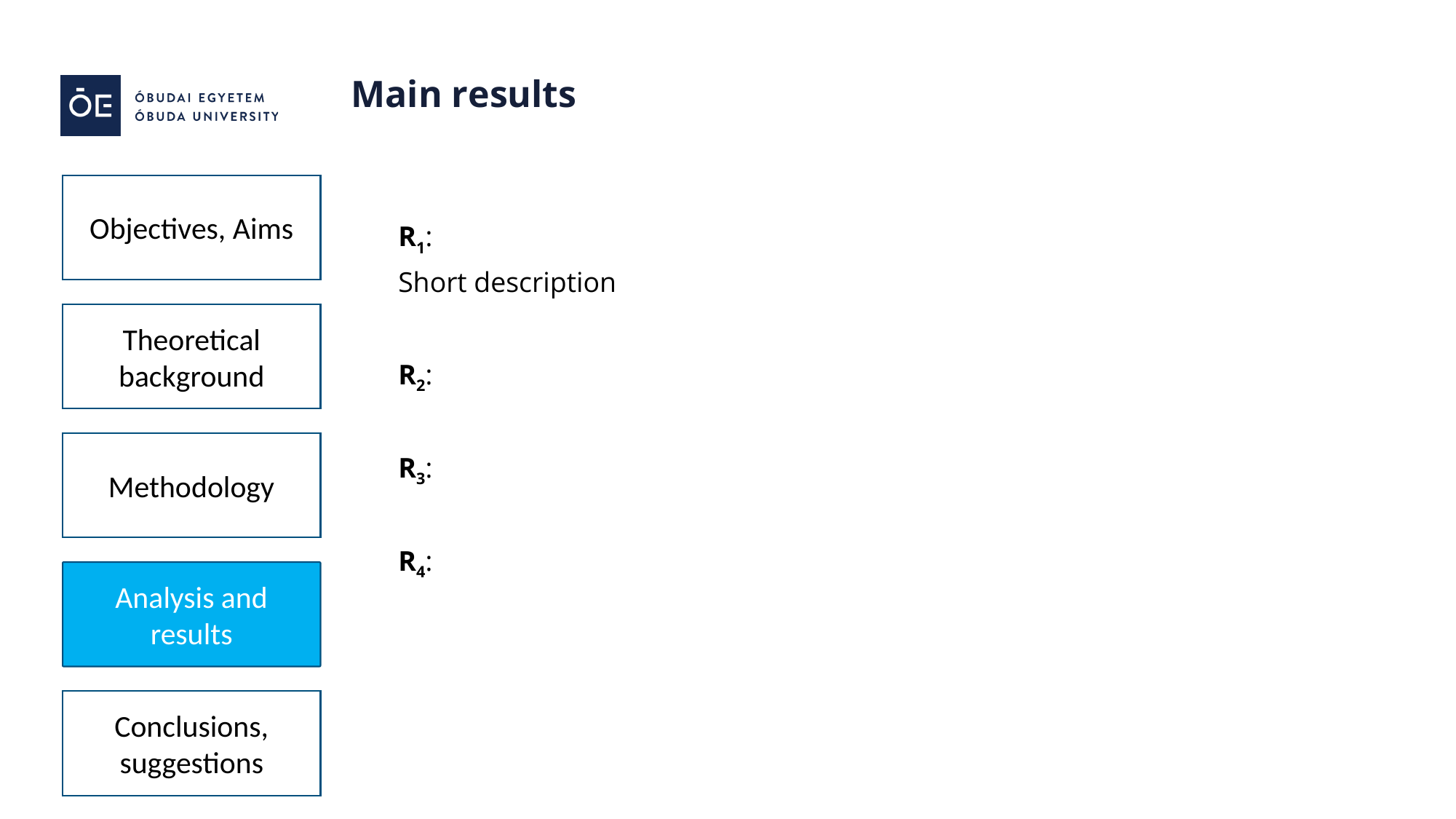

Main results
Objectives, Aims
R1:
Short description

R2:

R3:

R4:

Theoretical background
Methodology
Analysis and results
Conclusions, suggestions
Forrás: saját szerkesztés